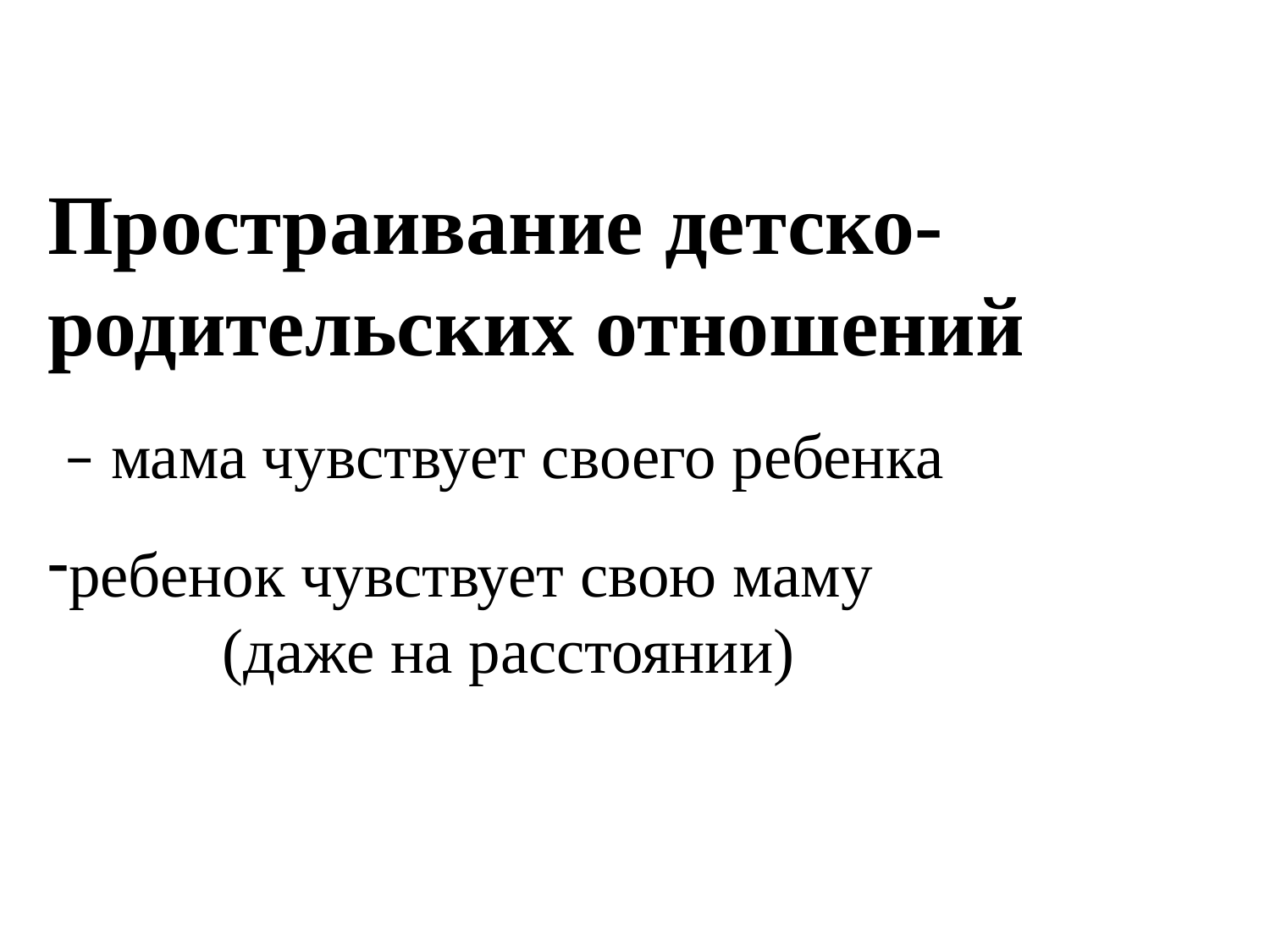

Простраивание детско-родительских отношений

 – мама чувствует своего ребенка

ребенок чувствует свою маму
           (даже на расстоянии)